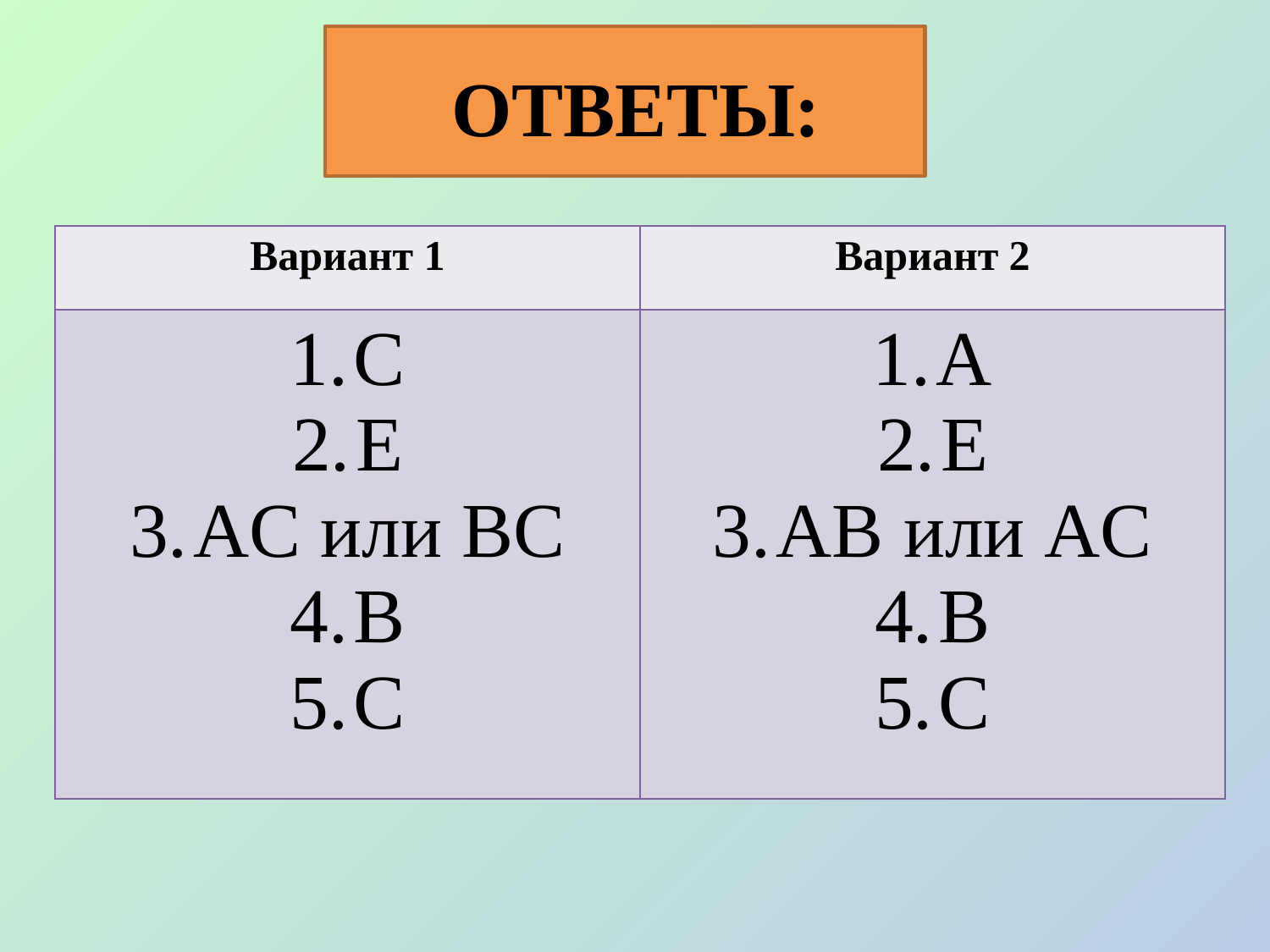

# ОТВЕТЫ:

| Вариант 1 | Вариант 2 |
| --- | --- |
| С E AC или BC B C | A E AB или AC B C |